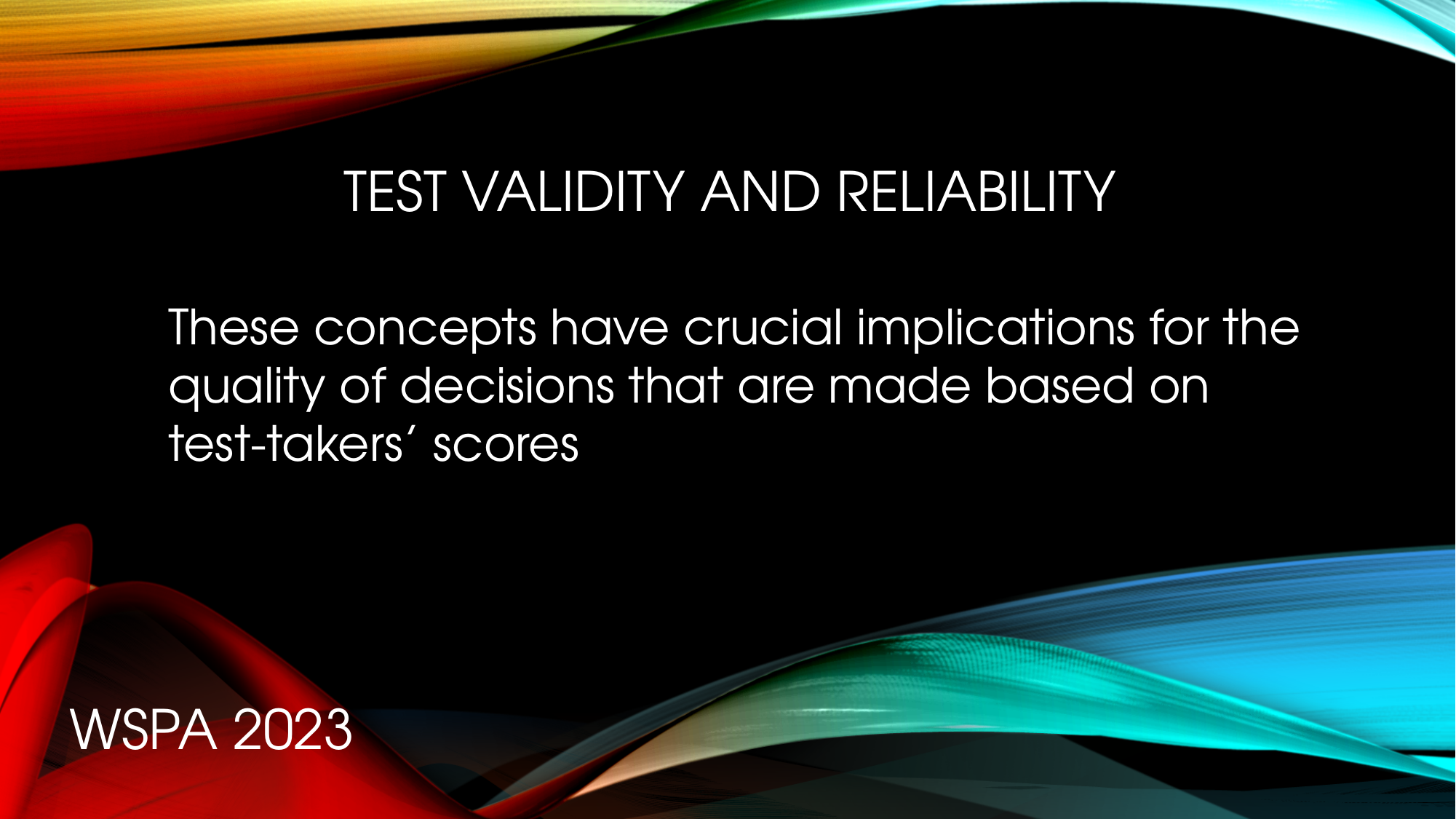

# Test Validity and Reliability
These concepts have crucial implications for the quality of decisions that are made based on test-takers’ scores
WSPA 2023